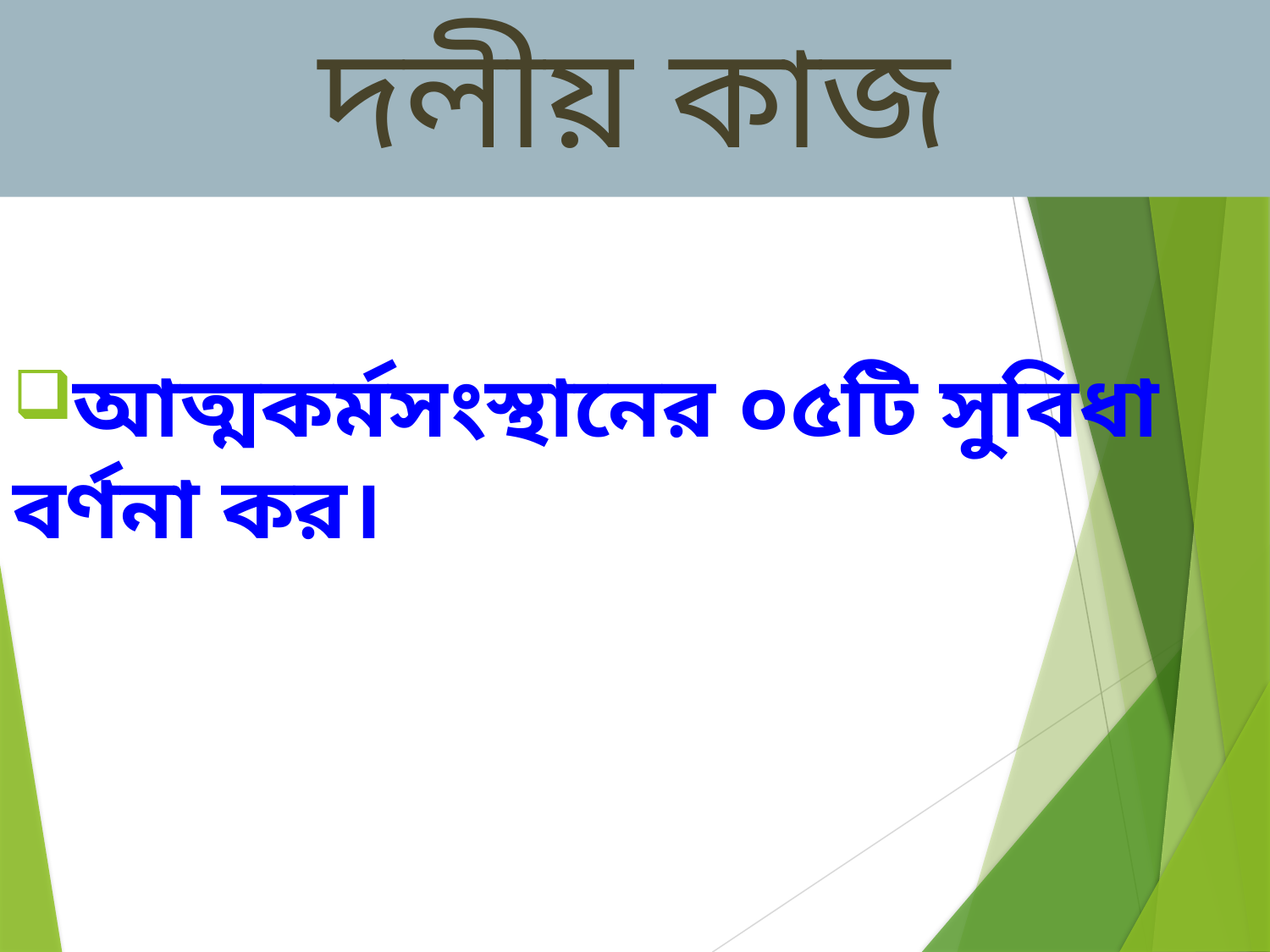

# দলীয় কাজ

আত্মকর্মসংস্থানের ০৫টি সুবিধা বর্ণনা কর।